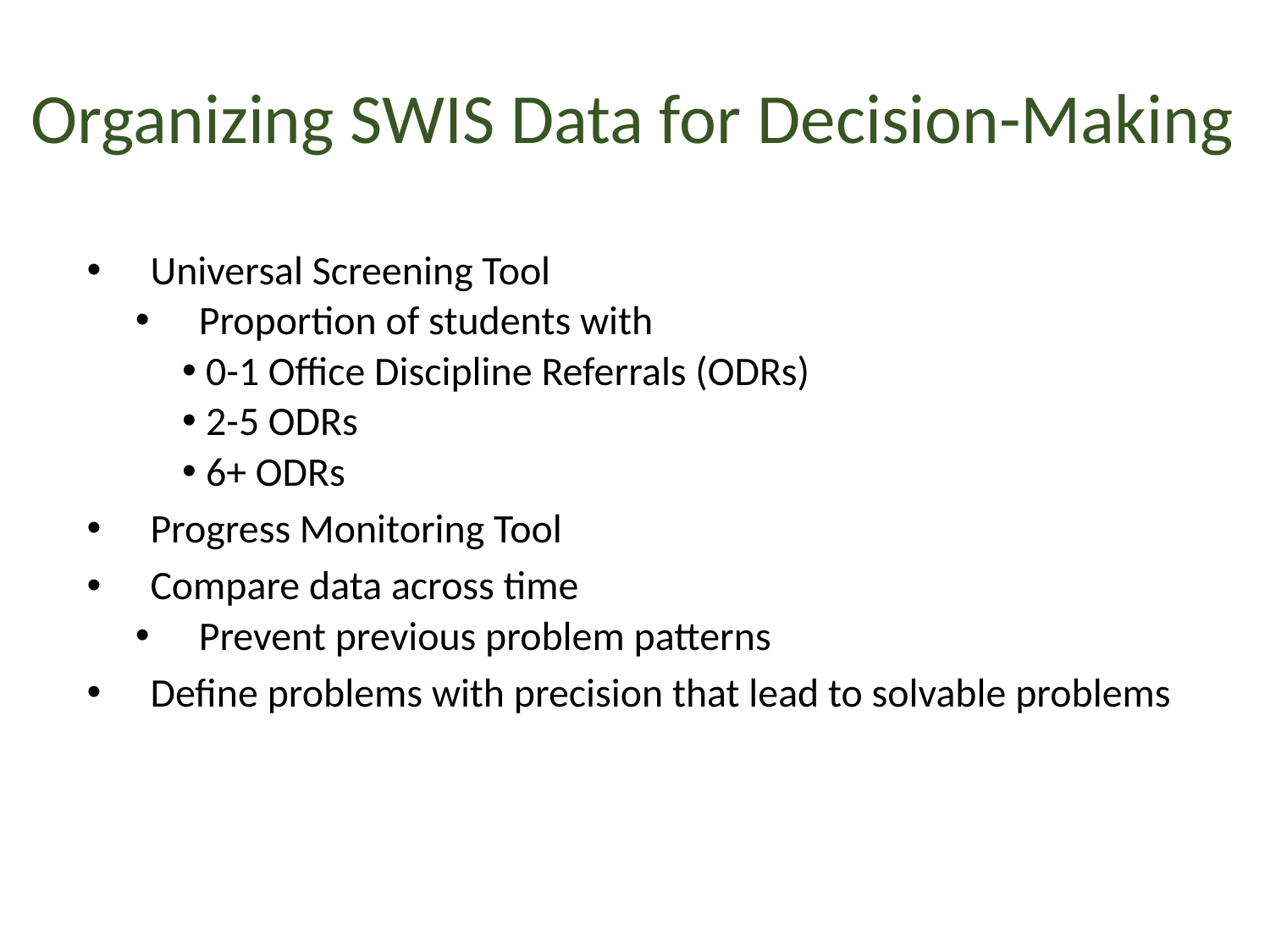

# Organizing SWIS Data for Decision-Making
Universal Screening Tool
Proportion of students with
0-1 Office Discipline Referrals (ODRs)
2-5 ODRs
6+ ODRs
Progress Monitoring Tool
Compare data across time
Prevent previous problem patterns
Define problems with precision that lead to solvable problems